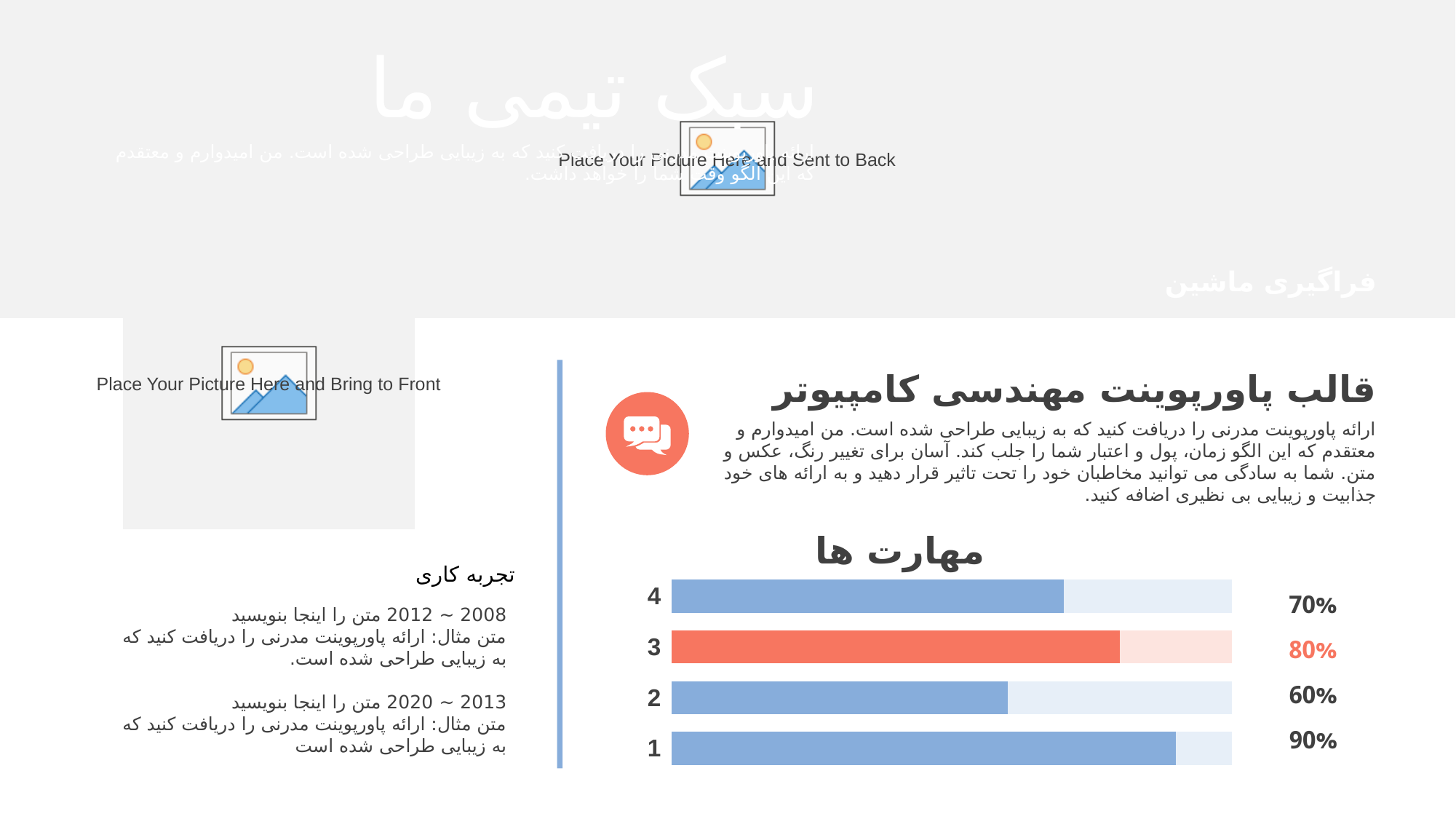

سبک تیمی ما
ارائه پاورپوینت مدرنی را دریافت کنید که به زیبایی طراحی شده است. من امیدوارم و معتقدم که این الگو وقت شما را خواهد داشت.

فراگیری ماشین

قالب پاورپوینت مهندسی کامپیوتر

ارائه پاورپوینت مدرنی را دریافت کنید که به زیبایی طراحی شده است. من امیدوارم و معتقدم که این الگو زمان، پول و اعتبار شما را جلب کند. آسان برای تغییر رنگ، عکس و متن. شما به سادگی می توانید مخاطبان خود را تحت تاثیر قرار دهید و به ارائه های خود جذابیت و زیبایی بی نظیری اضافه کنید.

مهارت ها
تجربه کاری

### Chart

| Category |  |  |
|---|---|---|
70%
2008 ~ 2012 متن را اینجا بنویسید
متن مثال: ارائه پاورپوینت مدرنی را دریافت کنید که به زیبایی طراحی شده است.

2013 ~ 2020 متن را اینجا بنویسید
متن مثال: ارائه پاورپوینت مدرنی را دریافت کنید که به زیبایی طراحی شده است
80%
60%
90%